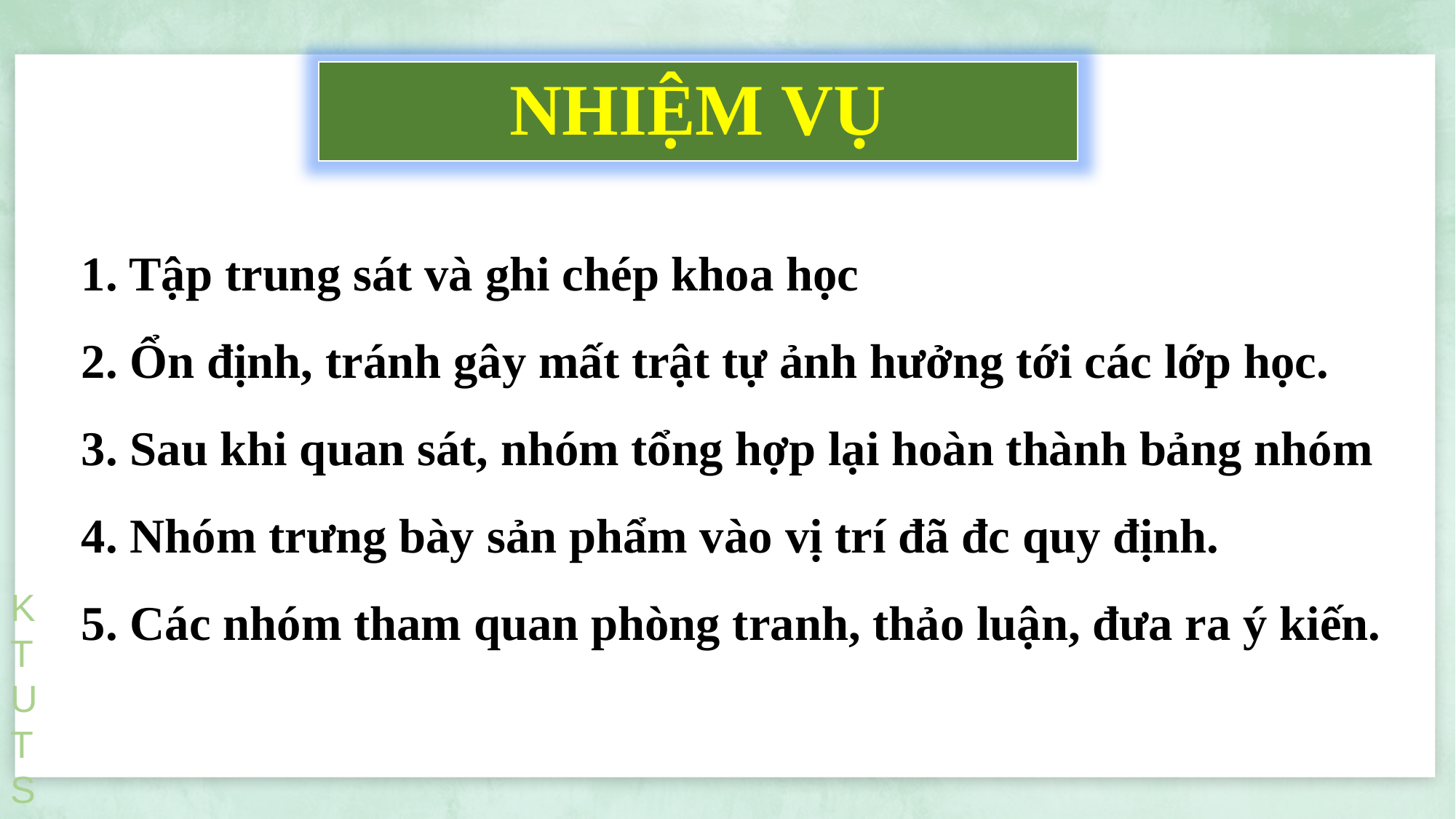

NHIỆM VỤ
1. Tập trung sát và ghi chép khoa học
2. Ổn định, tránh gây mất trật tự ảnh hưởng tới các lớp học.
3. Sau khi quan sát, nhóm tổng hợp lại hoàn thành bảng nhóm
4. Nhóm trưng bày sản phẩm vào vị trí đã đc quy định.
5. Các nhóm tham quan phòng tranh, thảo luận, đưa ra ý kiến.
KTUTS